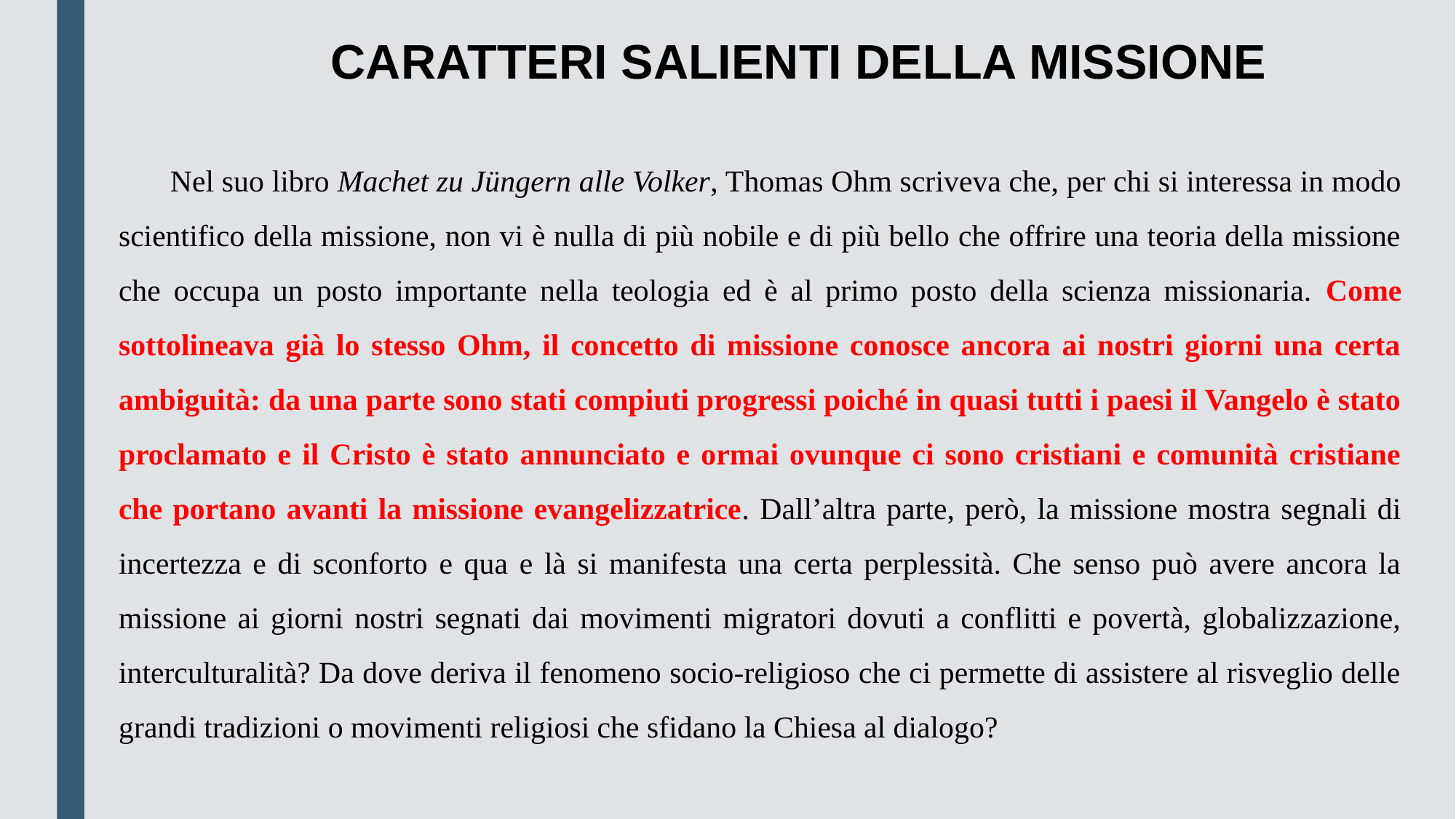

Caratteri salienti della missione
Nel suo libro Machet zu Jüngern alle Volker, Thomas Ohm scriveva che, per chi si interessa in modo scientifico della missione, non vi è nulla di più nobile e di più bello che offrire una teoria della missione che occupa un posto importante nella teologia ed è al primo posto della scienza missionaria. Come sottolineava già lo stesso Ohm, il concetto di missione conosce ancora ai nostri giorni una certa ambiguità: da una parte sono stati compiuti progressi poiché in quasi tutti i paesi il Vangelo è stato proclamato e il Cristo è stato annunciato e ormai ovunque ci sono cristiani e comunità cristiane che portano avanti la missione evangelizzatrice. Dall’altra parte, però, la missione mostra segnali di incertezza e di sconforto e qua e là si manifesta una certa perplessità. Che senso può avere ancora la missione ai giorni nostri segnati dai movimenti migratori dovuti a conflitti e povertà, globalizzazione, interculturalità? Da dove deriva il fenomeno socio-religioso che ci permette di assistere al risveglio delle grandi tradizioni o movimenti religiosi che sfidano la Chiesa al dialogo?